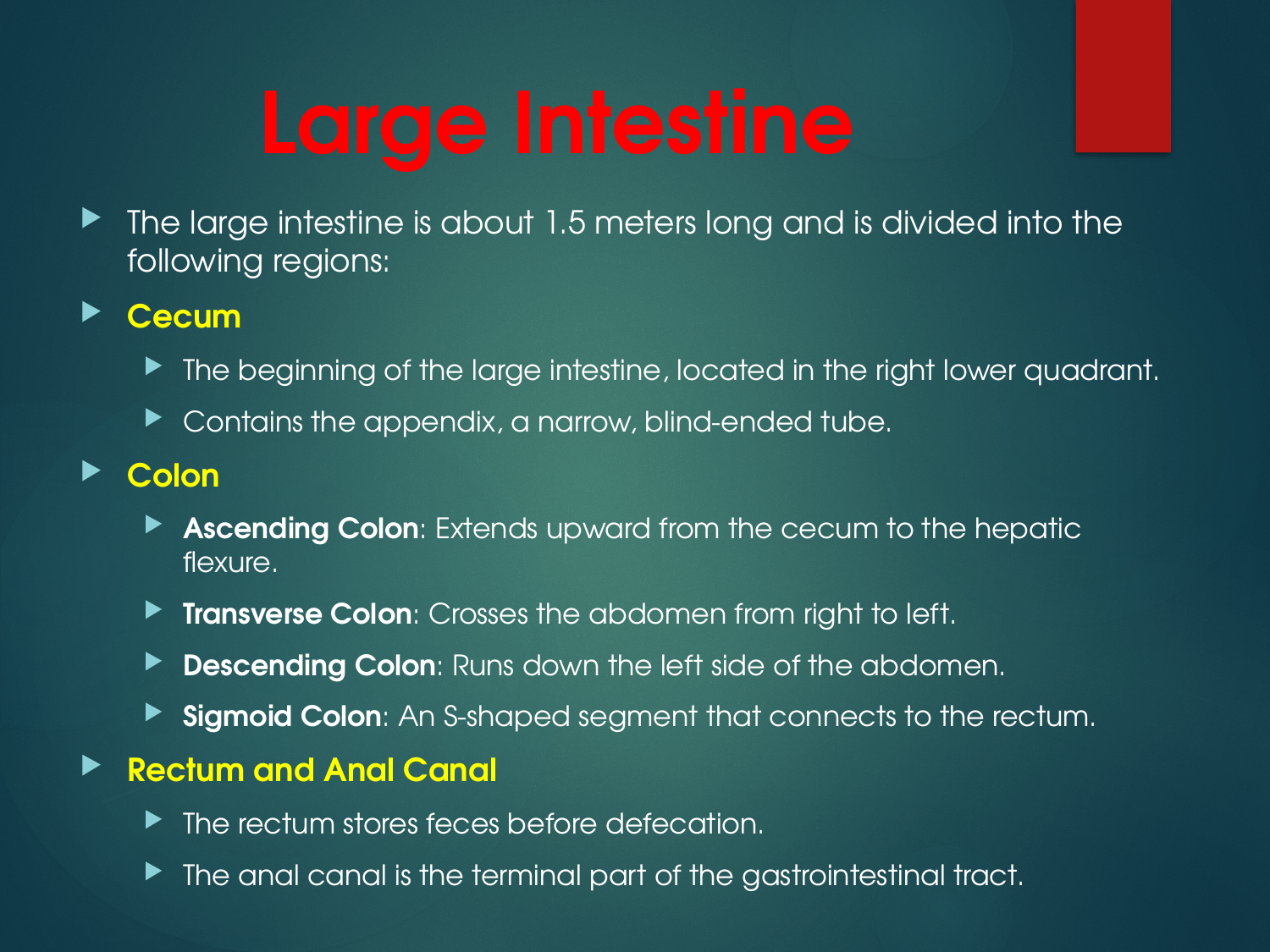

# Large Intestine
The large intestine is about 1.5 meters long and is divided into the following regions:
Cecum
The beginning of the large intestine, located in the right lower quadrant.
Contains the appendix, a narrow, blind-ended tube.
Colon
Ascending Colon: Extends upward from the cecum to the hepatic flexure.
Transverse Colon: Crosses the abdomen from right to left.
Descending Colon: Runs down the left side of the abdomen.
Sigmoid Colon: An S-shaped segment that connects to the rectum.
Rectum and Anal Canal
The rectum stores feces before defecation.
The anal canal is the terminal part of the gastrointestinal tract.